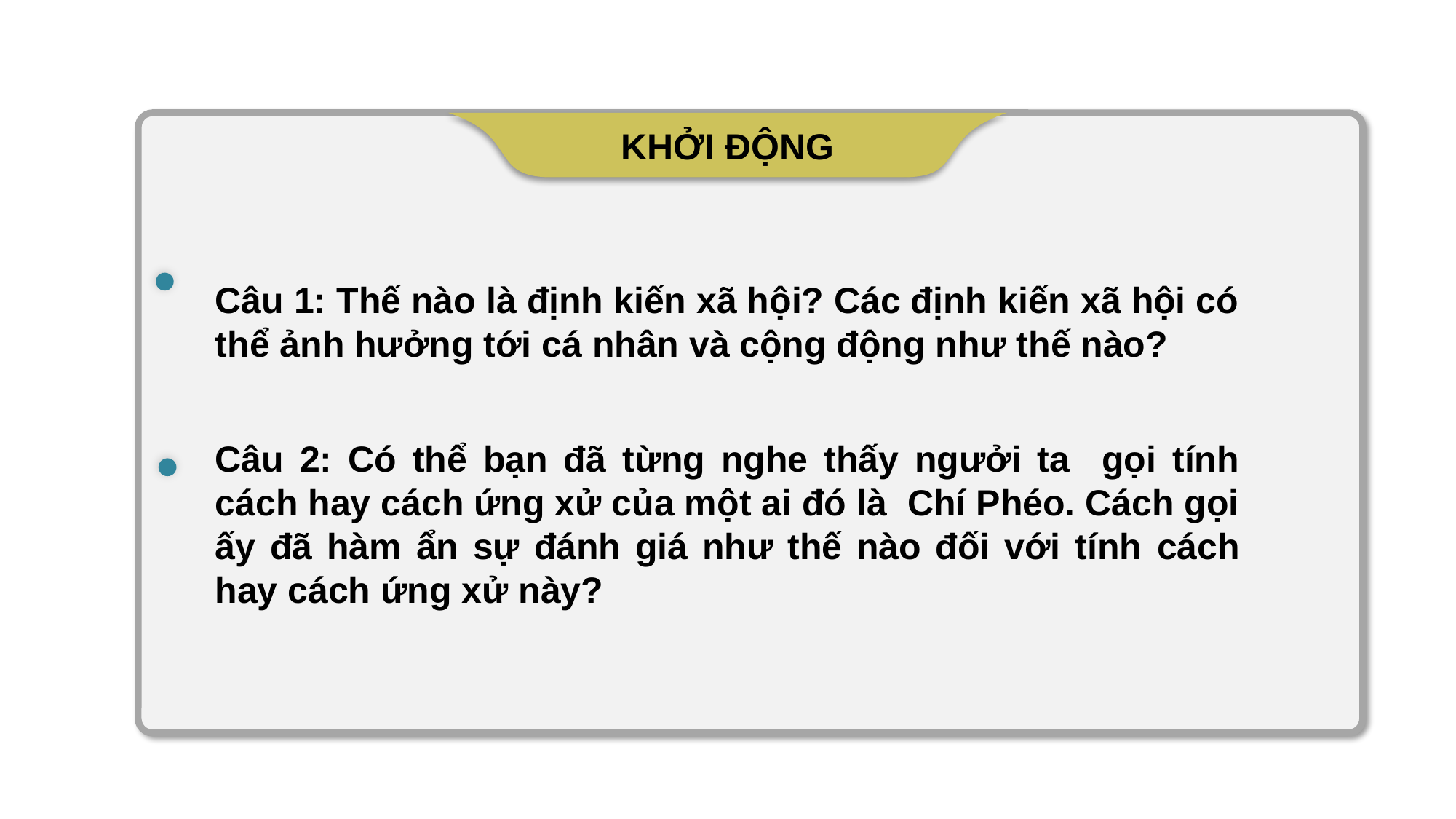

KHỞI ĐỘNG

Câu 1: Thế nào là định kiến xã hội? Các định kiến xã hội có thể ảnh hưởng tới cá nhân và cộng động như thế nào?

Câu 2: Có thể bạn đã từng nghe thấy ngưởi ta  gọi tính cách hay cách ứng xử của một ai đó là  Chí Phéo. Cách gọi ấy đã hàm ẩn sự đánh giá như thế nào đối với tính cách hay cách ứng xử này?